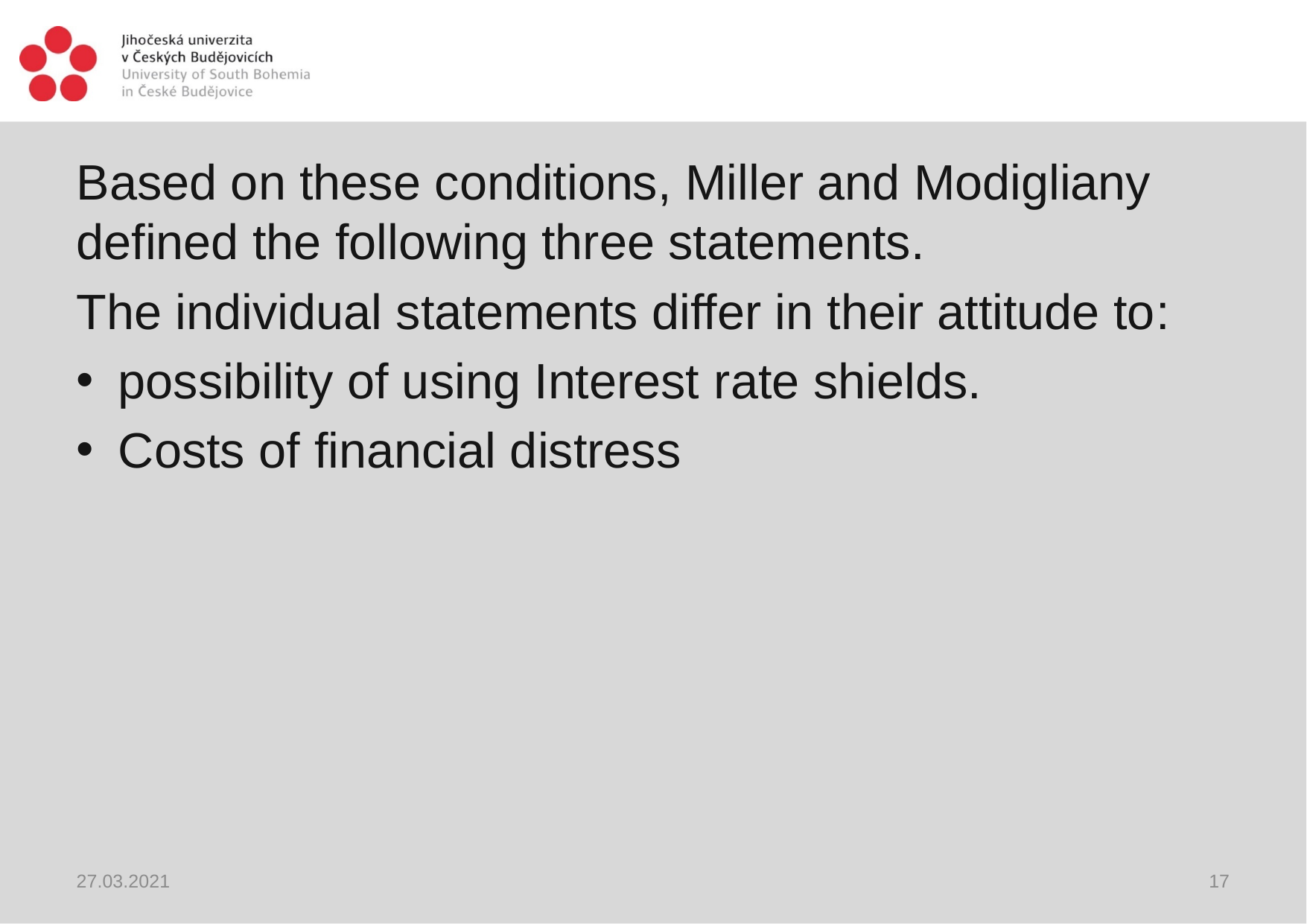

#
Based on these conditions, Miller and Modigliany defined the following three statements.
The individual statements differ in their attitude to:
possibility of using Interest rate shields.
Costs of financial distress

27.03.2021
17